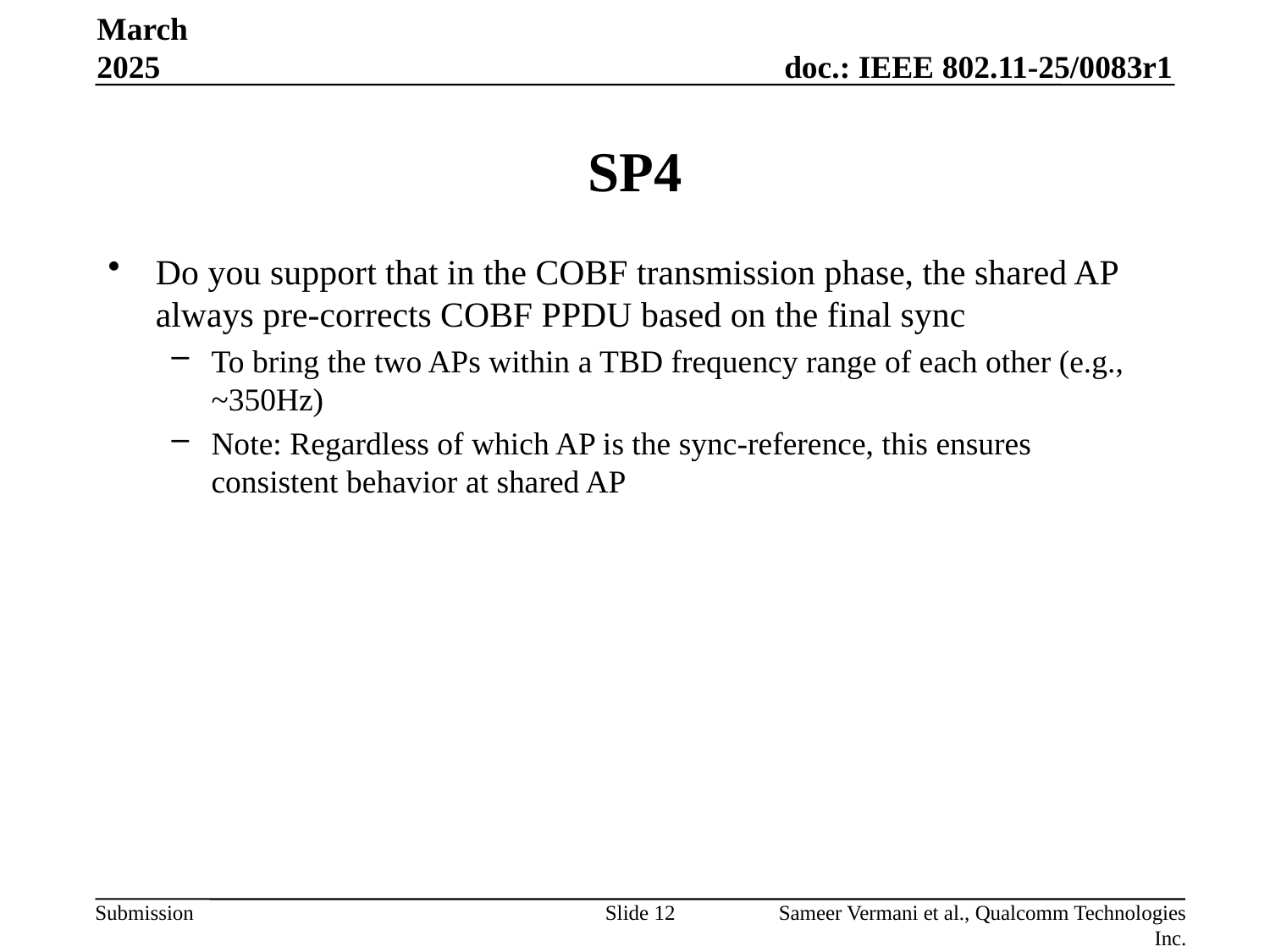

March 2025
# SP4
Do you support that in the COBF transmission phase, the shared AP always pre-corrects COBF PPDU based on the final sync
To bring the two APs within a TBD frequency range of each other (e.g., ~350Hz)
Note: Regardless of which AP is the sync-reference, this ensures consistent behavior at shared AP

Slide 12
Sameer Vermani et al., Qualcomm Technologies Inc.